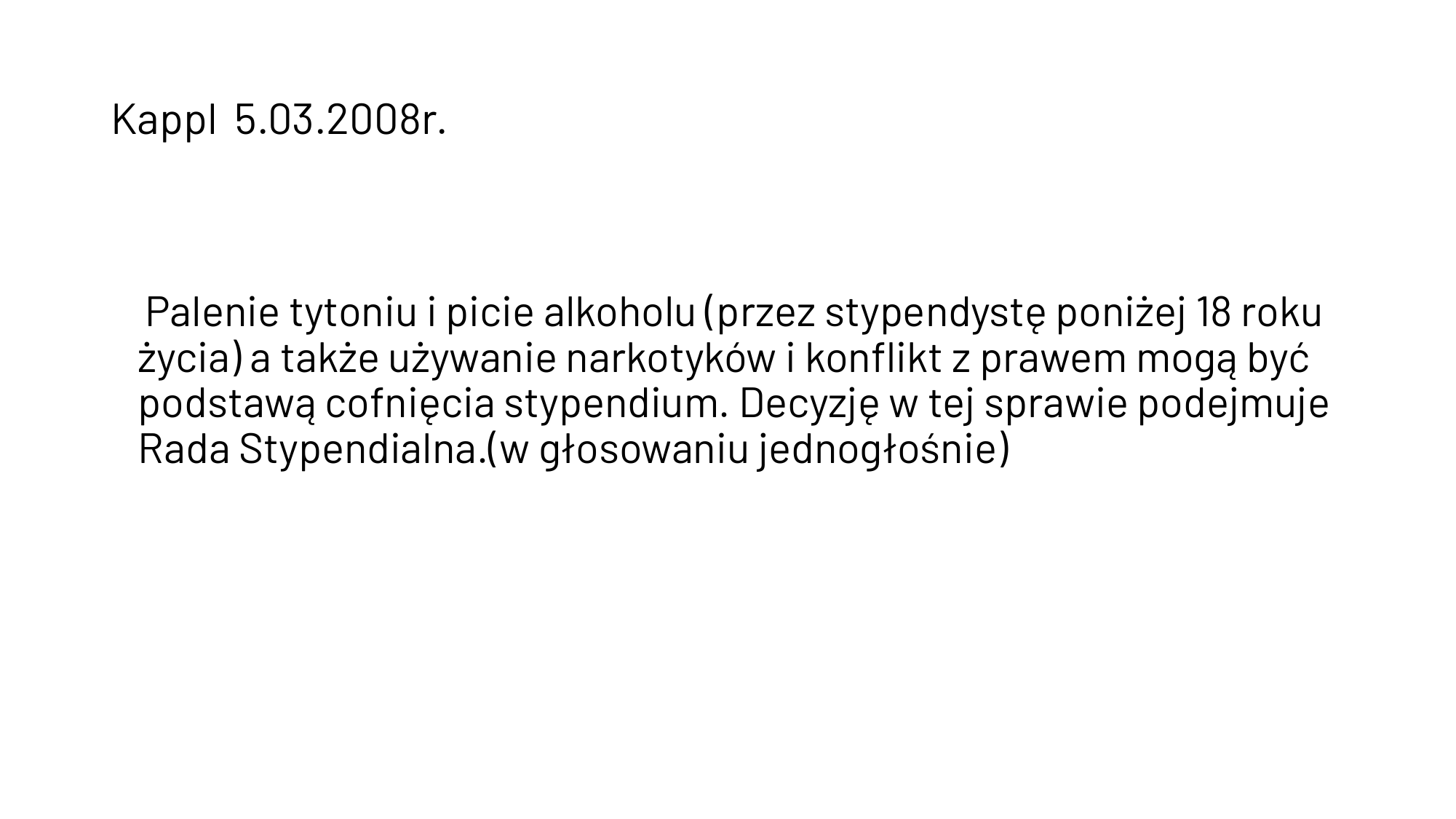

# Kappl  5.03.2008r.

    Palenie tytoniu i picie alkoholu (przez stypendystę poniżej 18 roku życia) a także używanie narkotyków i konflikt z prawem mogą być podstawą cofnięcia stypendium. Decyzję w tej sprawie podejmuje Rada Stypendialna.(w głosowaniu jednogłośnie)